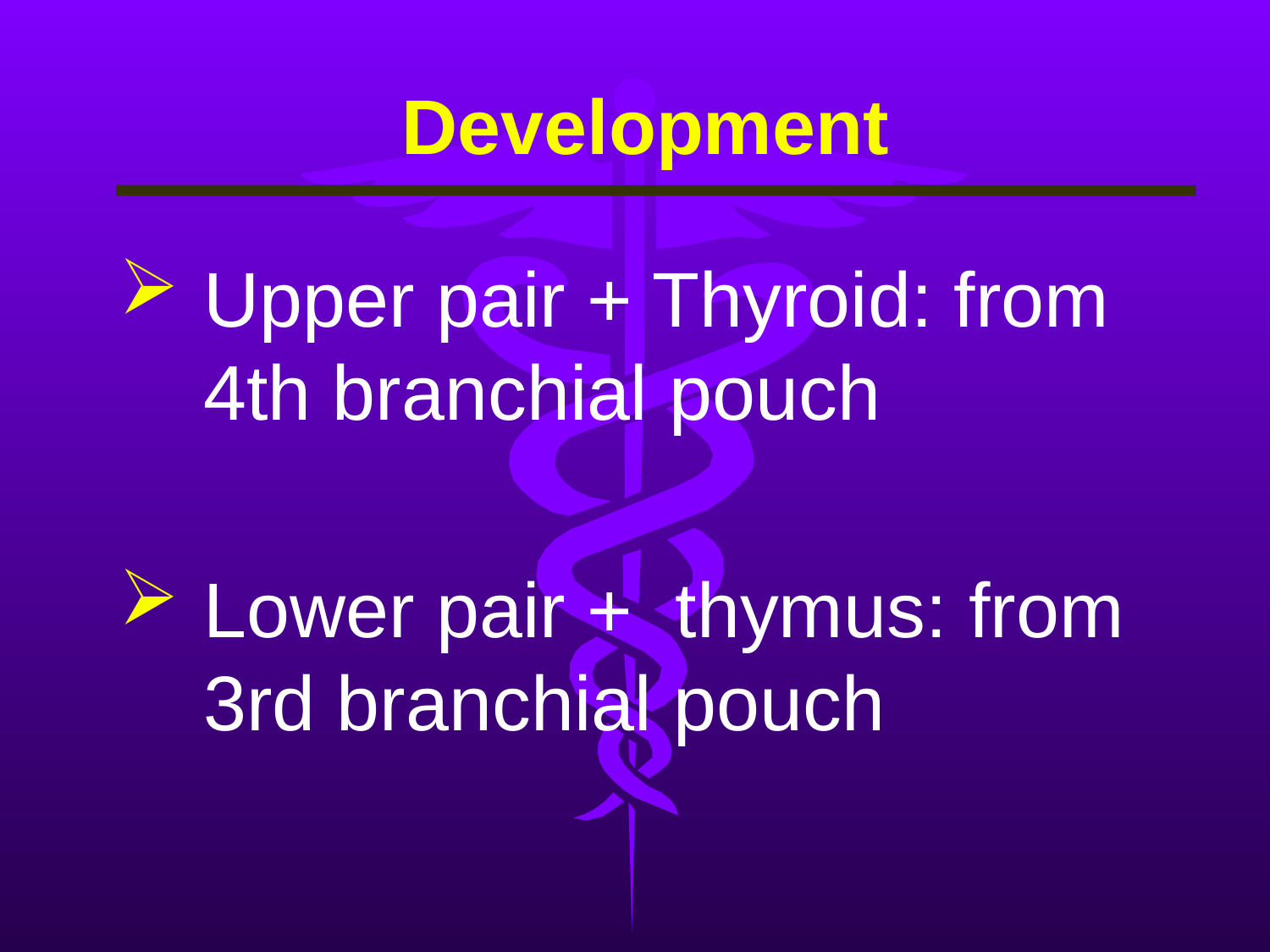

# Development

Upper pair + Thyroid: from 4th branchial pouch

Lower pair +  thymus: from 3rd branchial pouch